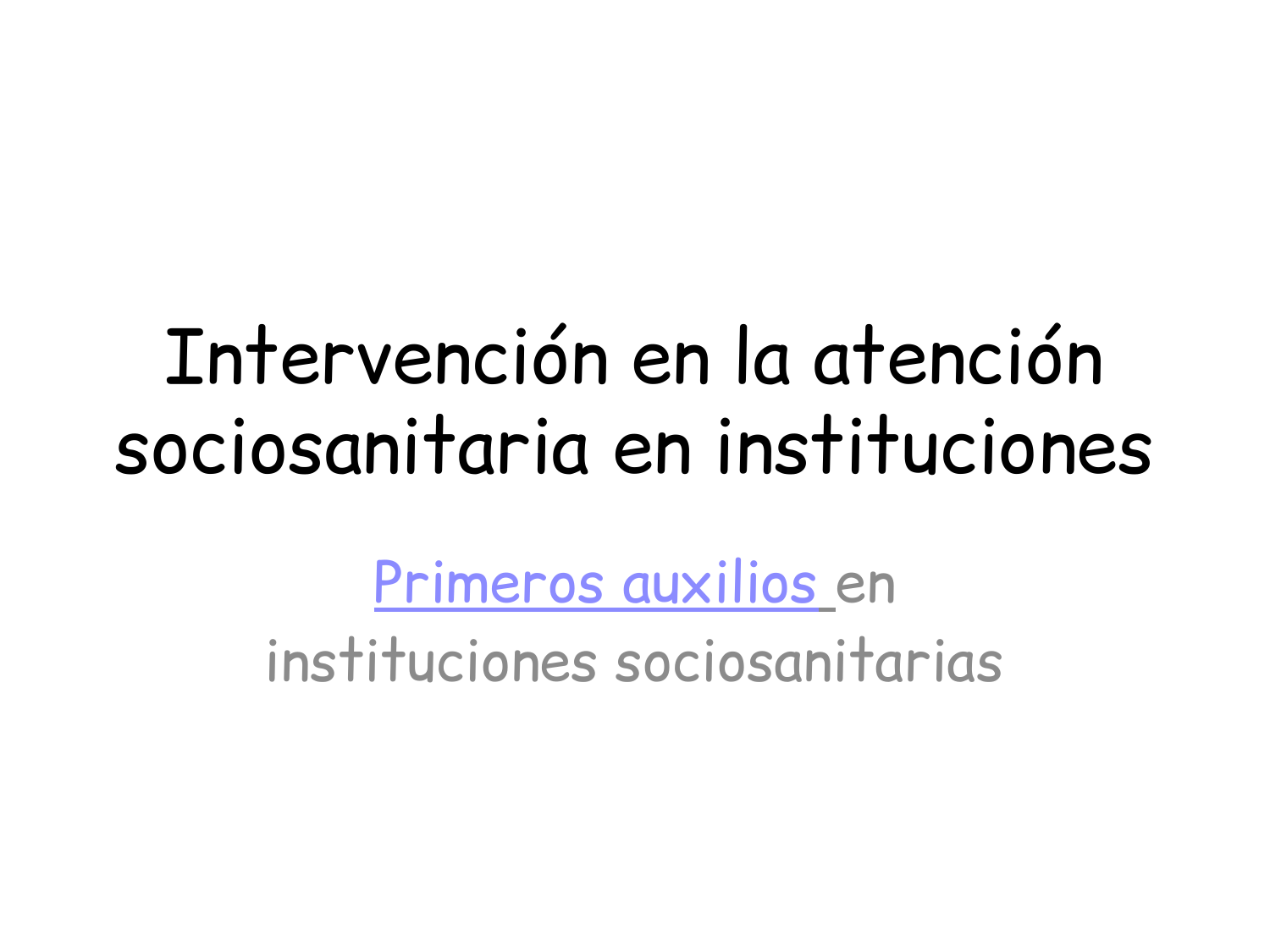

# Intervención en la atención sociosanitaria en instituciones
Primeros auxilios en instituciones sociosanitarias